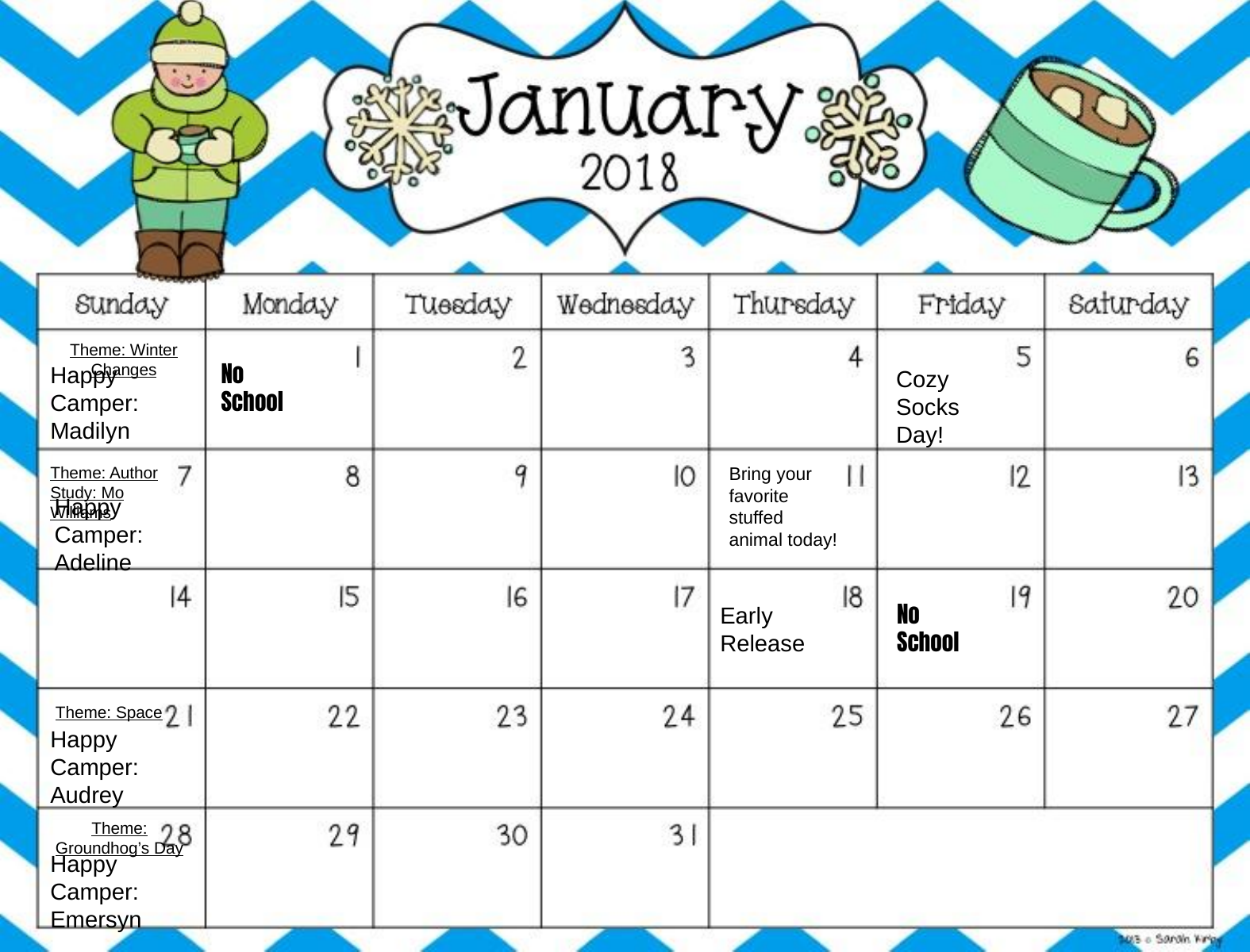

Theme: Winter Changes
Happy Camper:
Madilyn
No School
Cozy Socks Day!
Theme: Author Study: Mo Williams
Bring your favorite stuffed animal today!
Happy Camper:
Adeline

Early Release
No School
Theme: Space
Happy Camper:
Audrey
Theme: Groundhog’s Day
Happy Camper:
Emersyn